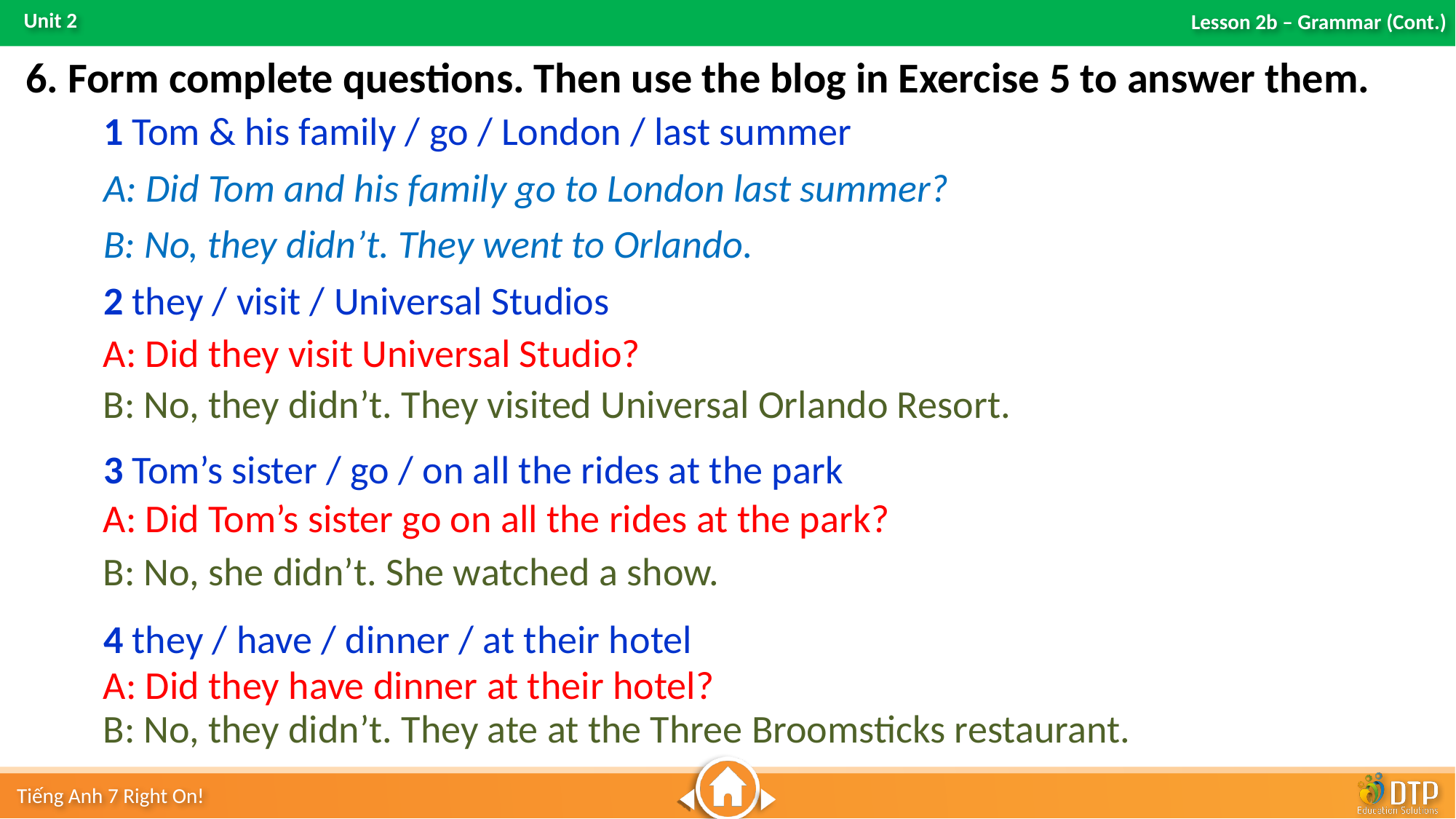

6. Form complete questions. Then use the blog in Exercise 5 to answer them.
1 Tom & his family / go / London / last summer
A: Did Tom and his family go to London last summer?
B: No, they didn’t. They went to Orlando.
2 they / visit / Universal Studios

3 Tom’s sister / go / on all the rides at the park

4 they / have / dinner / at their hotel
A: Did they visit Universal Studio?
B: No, they didn’t. They visited Universal Orlando Resort.
A: Did Tom’s sister go on all the rides at the park?
B: No, she didn’t. She watched a show.
A: Did they have dinner at their hotel?
B: No, they didn’t. They ate at the Three Broomsticks restaurant.